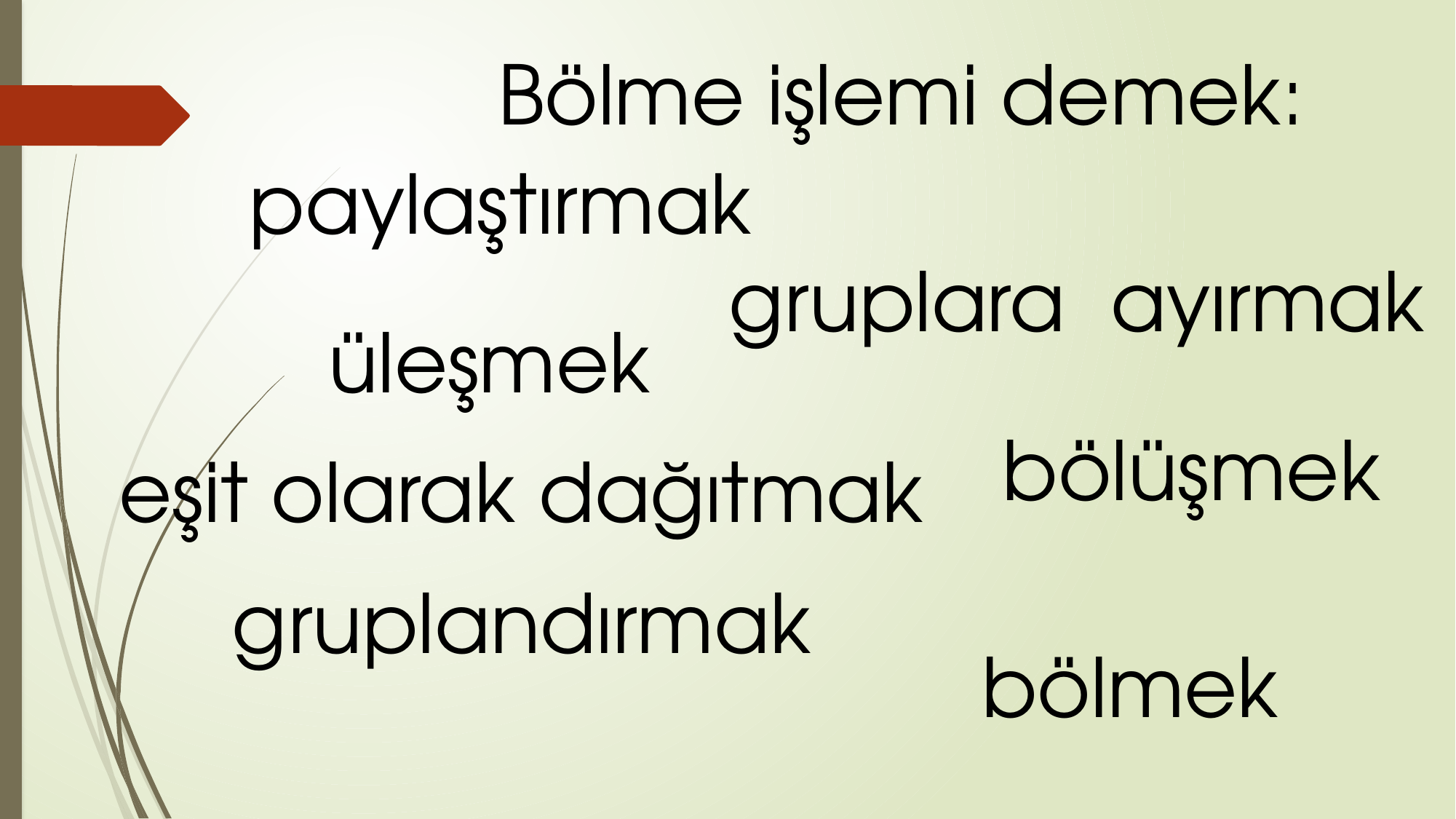

Bölme işlemi demek:
paylaştırmak
gruplara  ayırmak
üleşmek
bölüşmek
eşit olarak dağıtmak
gruplandırmak
bölmek